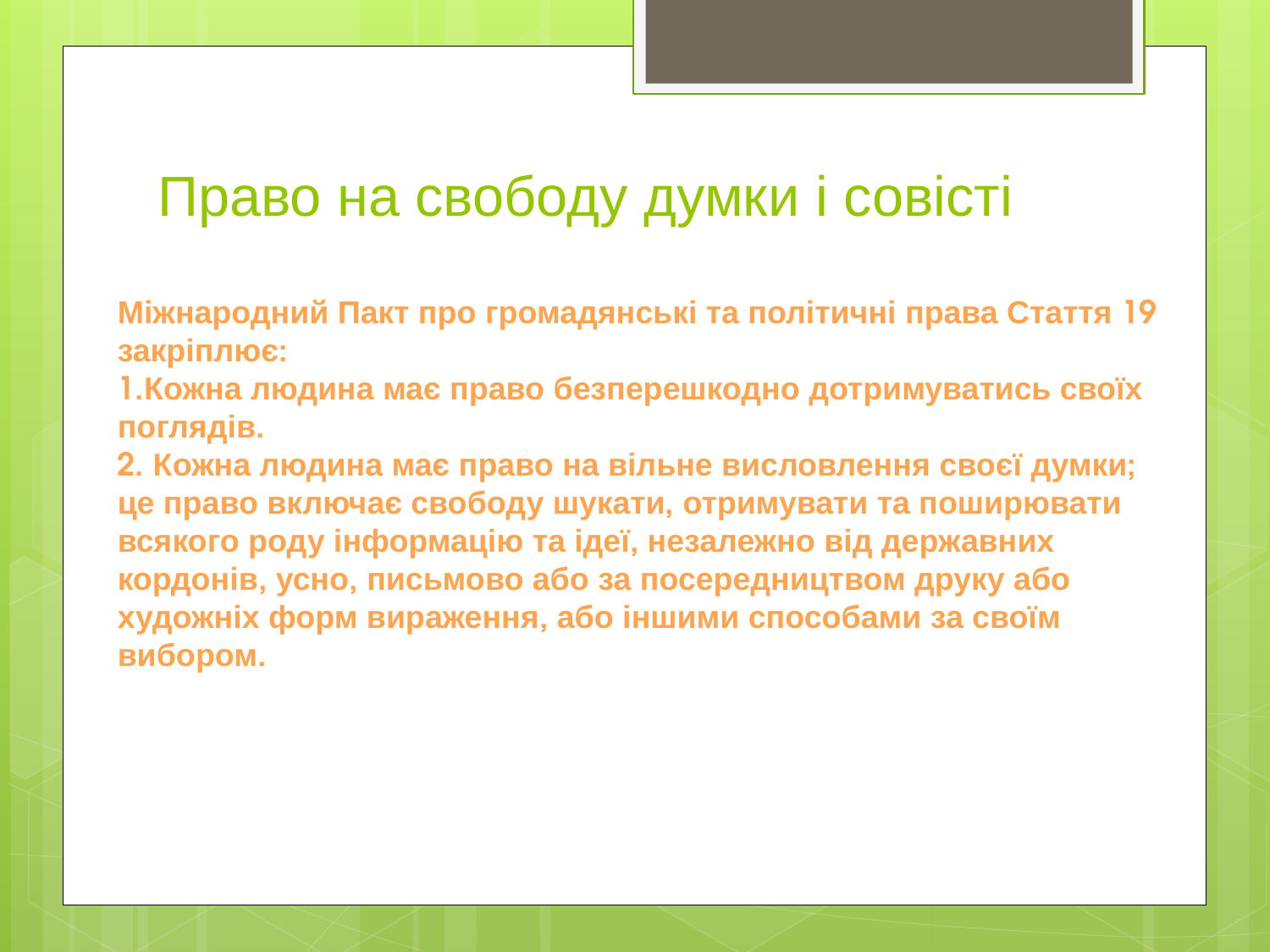

# Право на свободу думки і совісті
Міжнародний Пакт про громадянські та політичні права Стаття 19 закріплює:
1.Кожна людина має право безперешкодно дотримуватись своїх поглядів.
2. Кожна людина має право на вільне висловлення своєї думки; це право включає свободу шукати, отримувати та поширювати всякого роду інформацію та ідеї, незалежно від державних кордонів, усно, письмово або за посередництвом друку або художніх форм вираження, або іншими способами за своїм вибором.